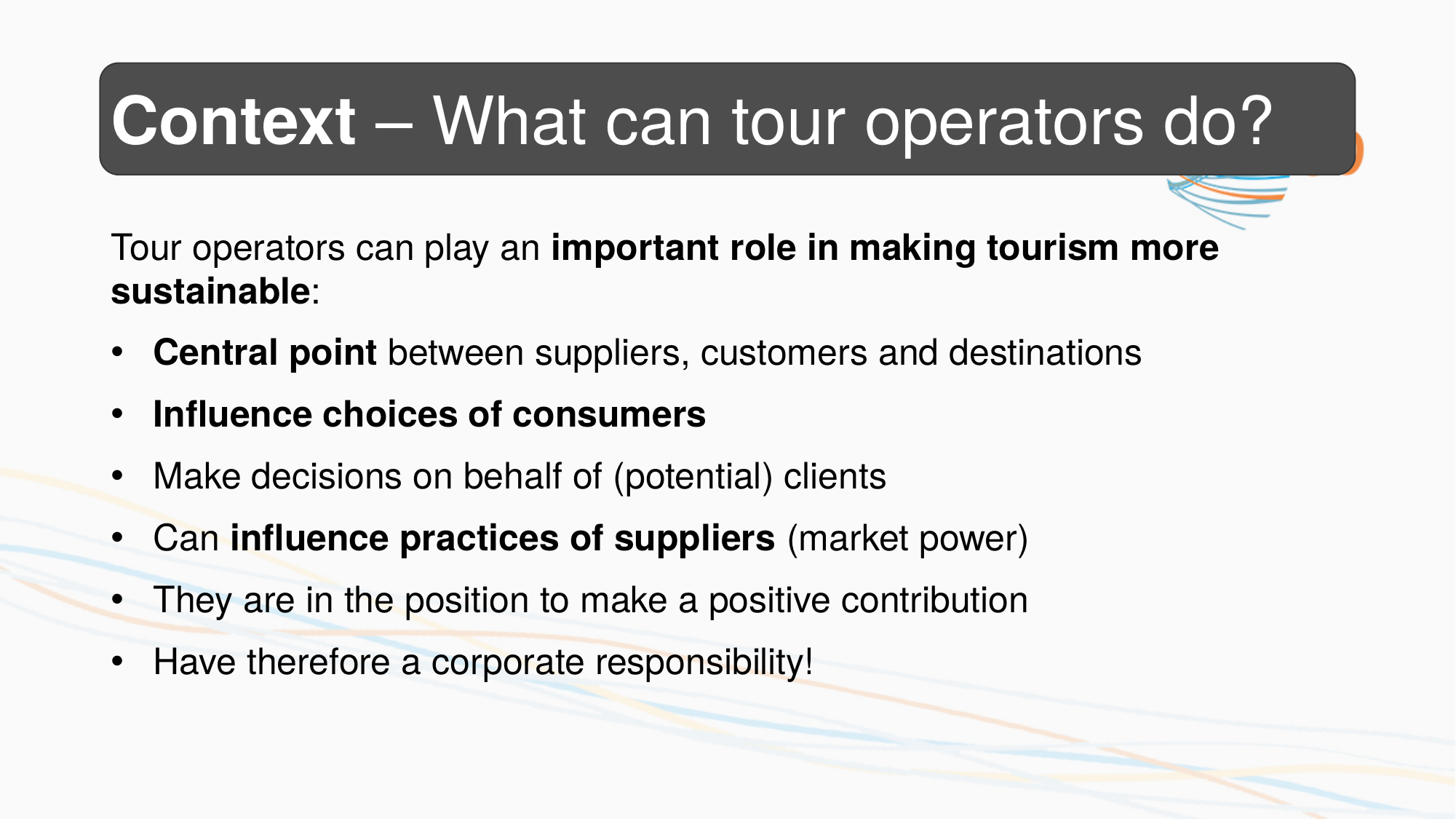

# Context – What can tour operators do?

Tour operators can play an important role in making tourism more sustainable:
Central point between suppliers, customers and destinations
Influence choices of consumers
Make decisions on behalf of (potential) clients
Can influence practices of suppliers (market power)
They are in the position to make a positive contribution
Have therefore a corporate responsibility!